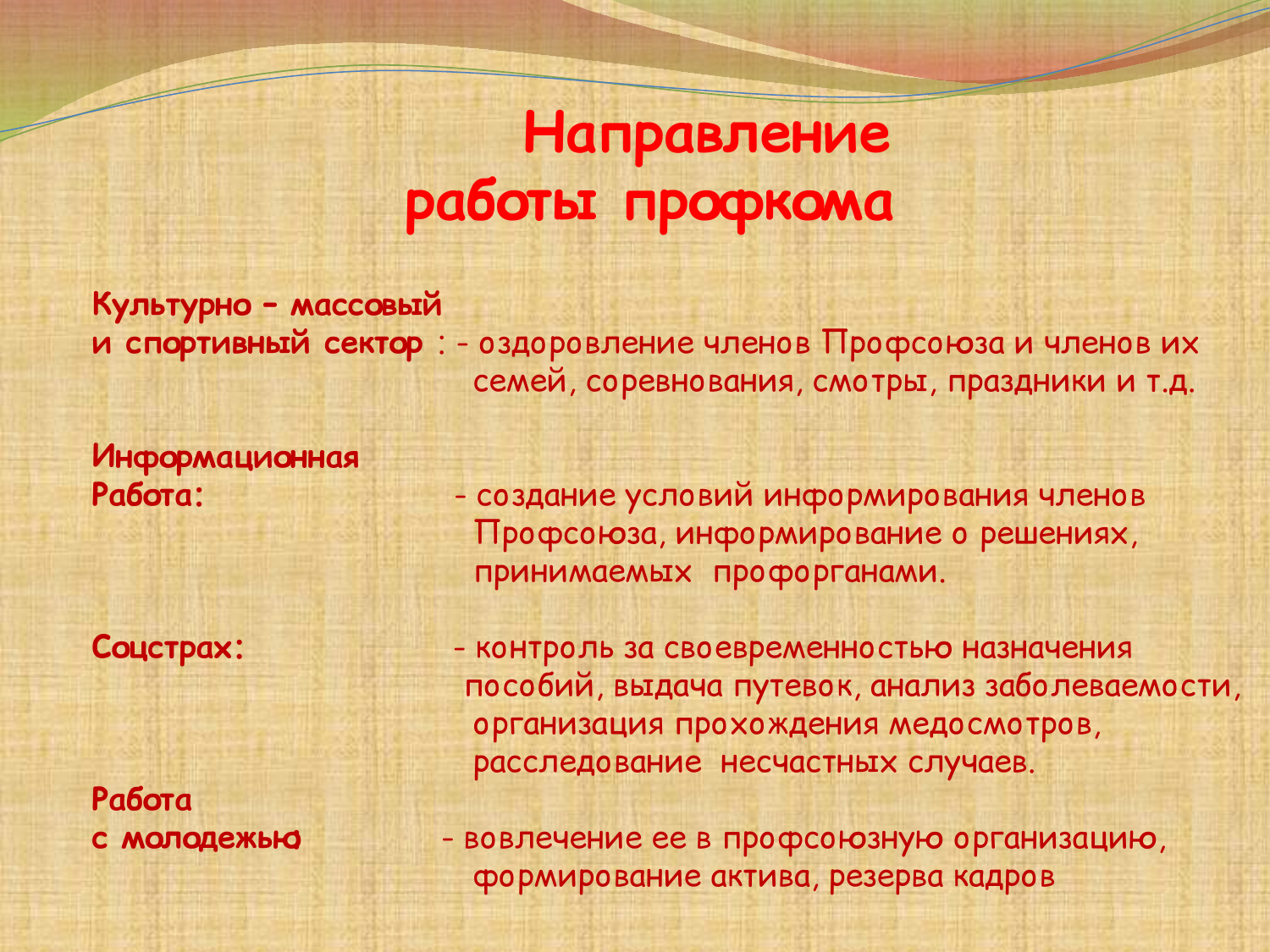

Направление
работы профкома
Культурно – массовый
и спортивный сектор : - оздоровление членов Профсоюза и членов их
                                        семей, соревнования, смотры, праздники и т.д.

Информационная
Работа:                  - создание условий информирования членов
                                        Профсоюза, информирование о решениях,
                                        принимаемых  профорганами.

Соцстрах:               - контроль за своевременностью назначения
                                       пособий, выдача путевок, анализ заболеваемости,
                                        организация прохождения медосмотров,
                                        расследование  несчастных случаев.
Работа
с молодежью:          - вовлечение ее в профсоюзную организацию,
                                        формирование актива, резерва кадров